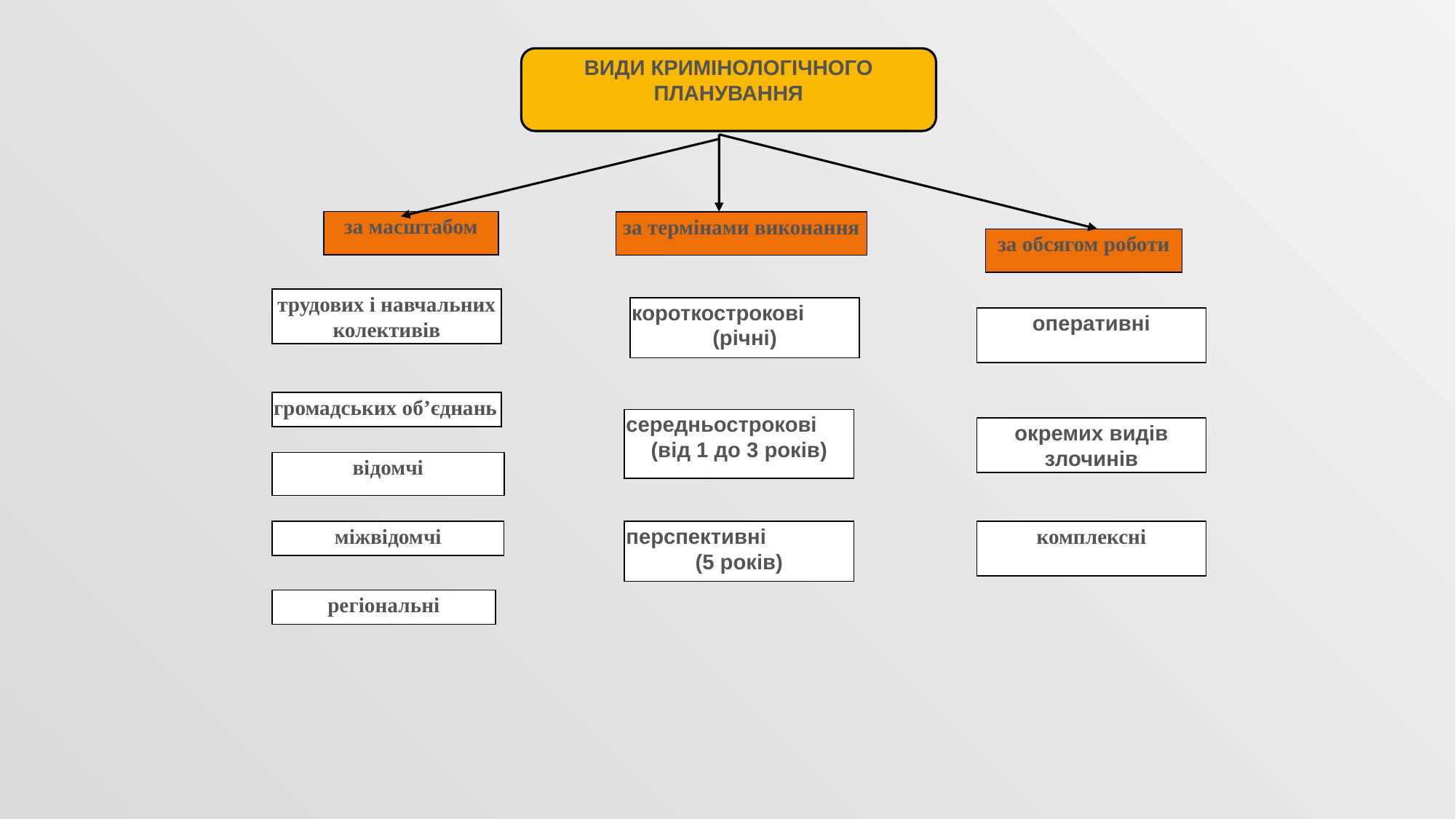

ВИДИ КРИМІНОЛОГІЧНОГО ПЛАНУВАННЯ

за масштабом
за термінами виконання
за обсягом роботи
трудових і навчальних
колективів
короткострокові
(річні)
оперативні
громадських об’єднань
середньострокові
(від 1 до 3 років)
окремих видів злочинів
відомчі
міжвідомчі
перспективні
(5 років)
комплексні
регіональні